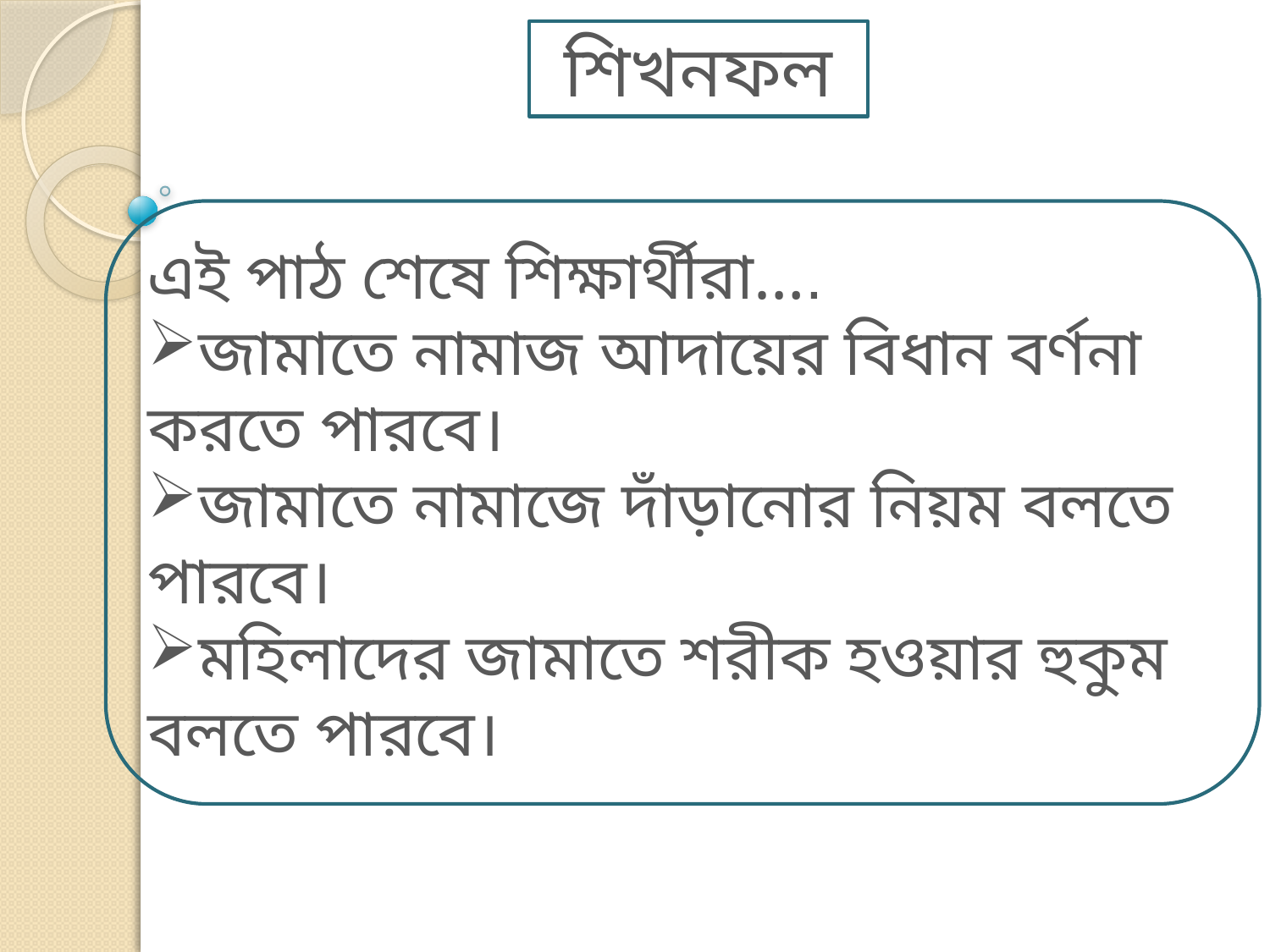

শিখনফল
এই পাঠ শেষে শিক্ষার্থীরা….
জামাতে নামাজ আদায়ের বিধান বর্ণনা করতে পারবে।
জামাতে নামাজে দাঁড়ানোর নিয়ম বলতে পারবে।
মহিলাদের জামাতে শরীক হওয়ার হুকুম বলতে পারবে।